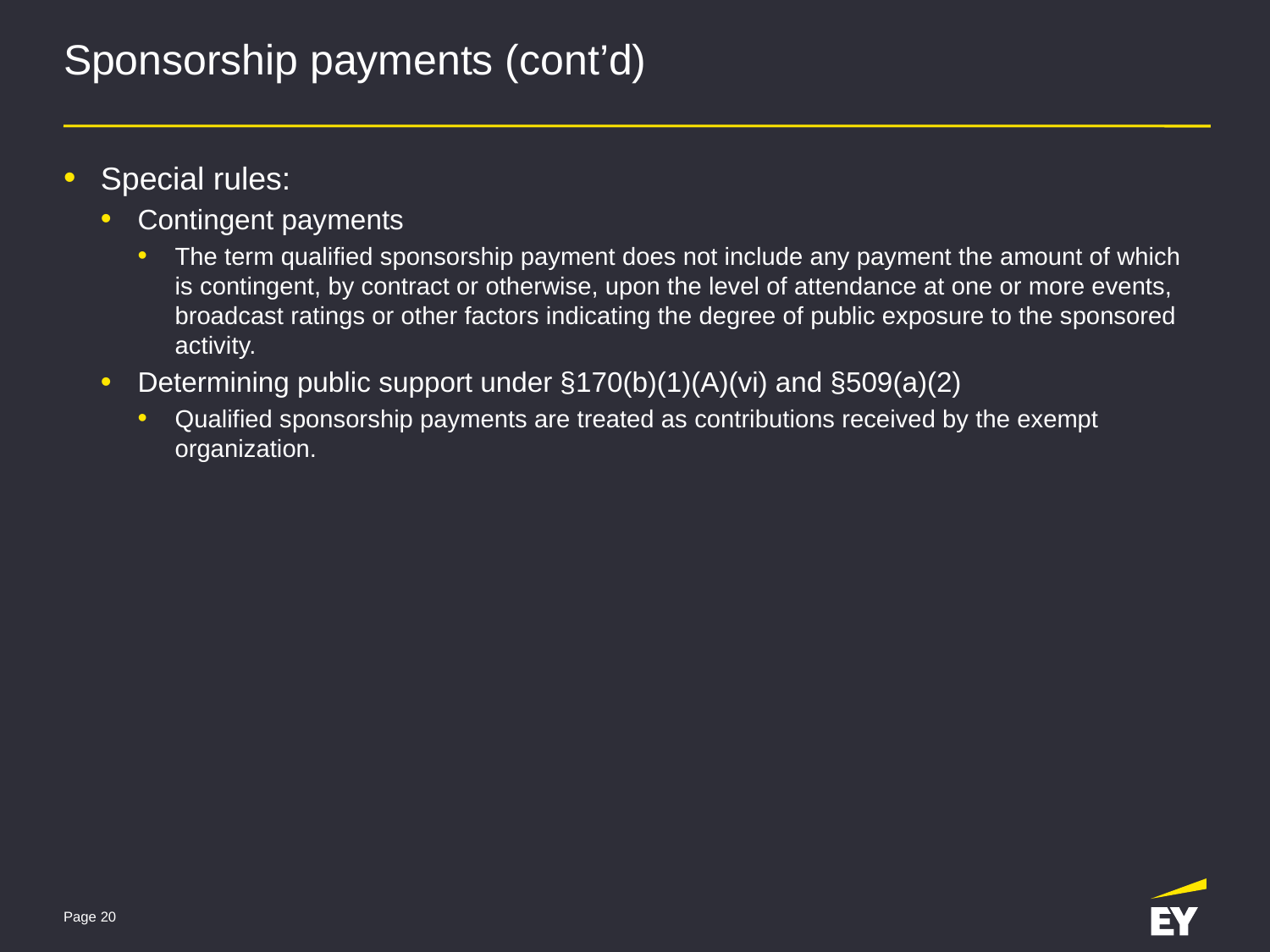

# Sponsorship payments (cont’d)
Special rules:
Contingent payments
The term qualified sponsorship payment does not include any payment the amount of which is contingent, by contract or otherwise, upon the level of attendance at one or more events, broadcast ratings or other factors indicating the degree of public exposure to the sponsored activity.
Determining public support under §170(b)(1)(A)(vi) and §509(a)(2)
Qualified sponsorship payments are treated as contributions received by the exempt organization.